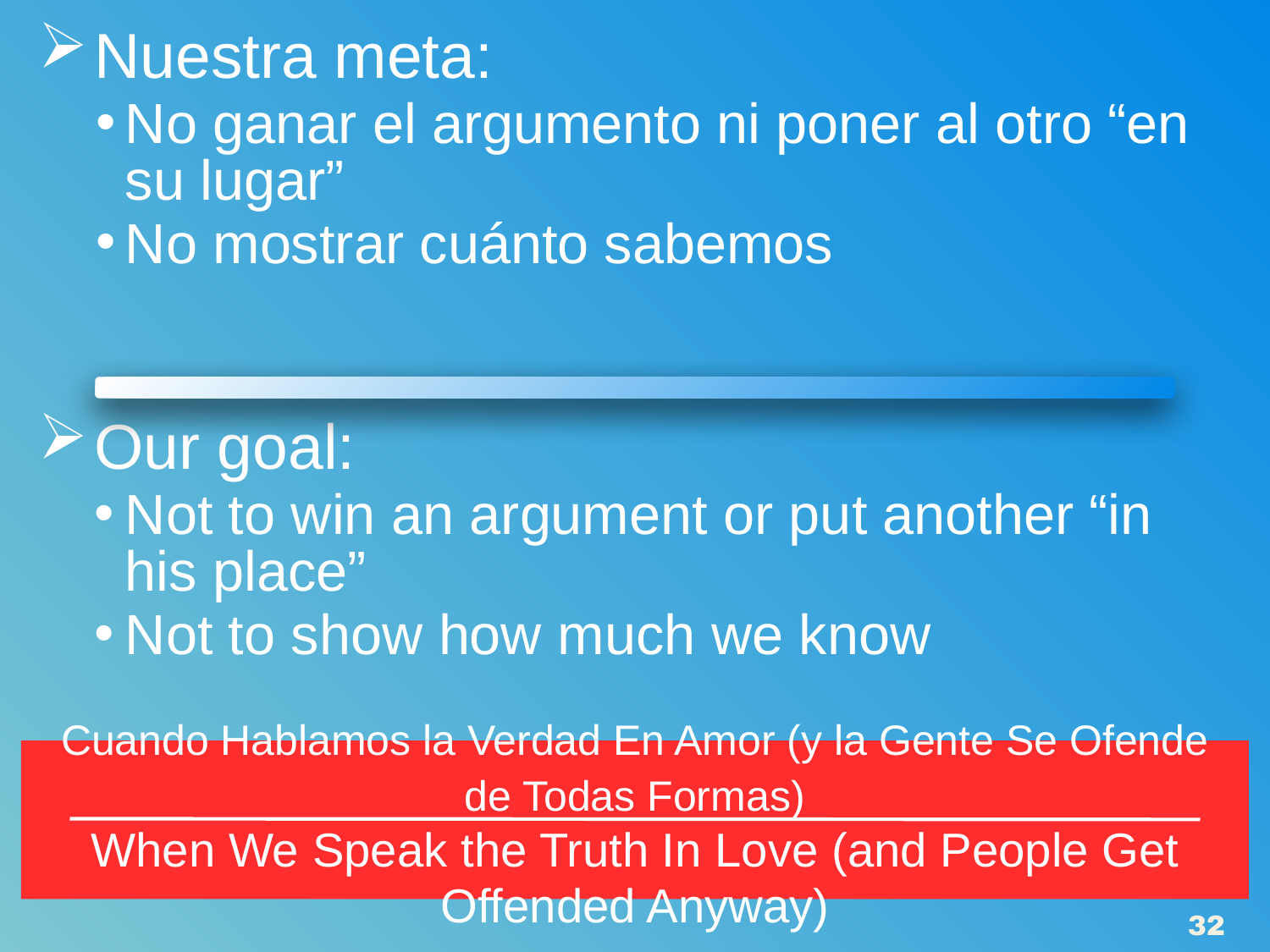

Nuestra meta:
No ganar el argumento ni poner al otro “en su lugar”
No mostrar cuánto sabemos

Our goal:
Not to win an argument or put another “in his place”
Not to show how much we know
Cuando Hablamos la Verdad En Amor (y la Gente Se Ofende de Todas Formas)
When We Speak the Truth In Love (and People Get Offended Anyway)
32